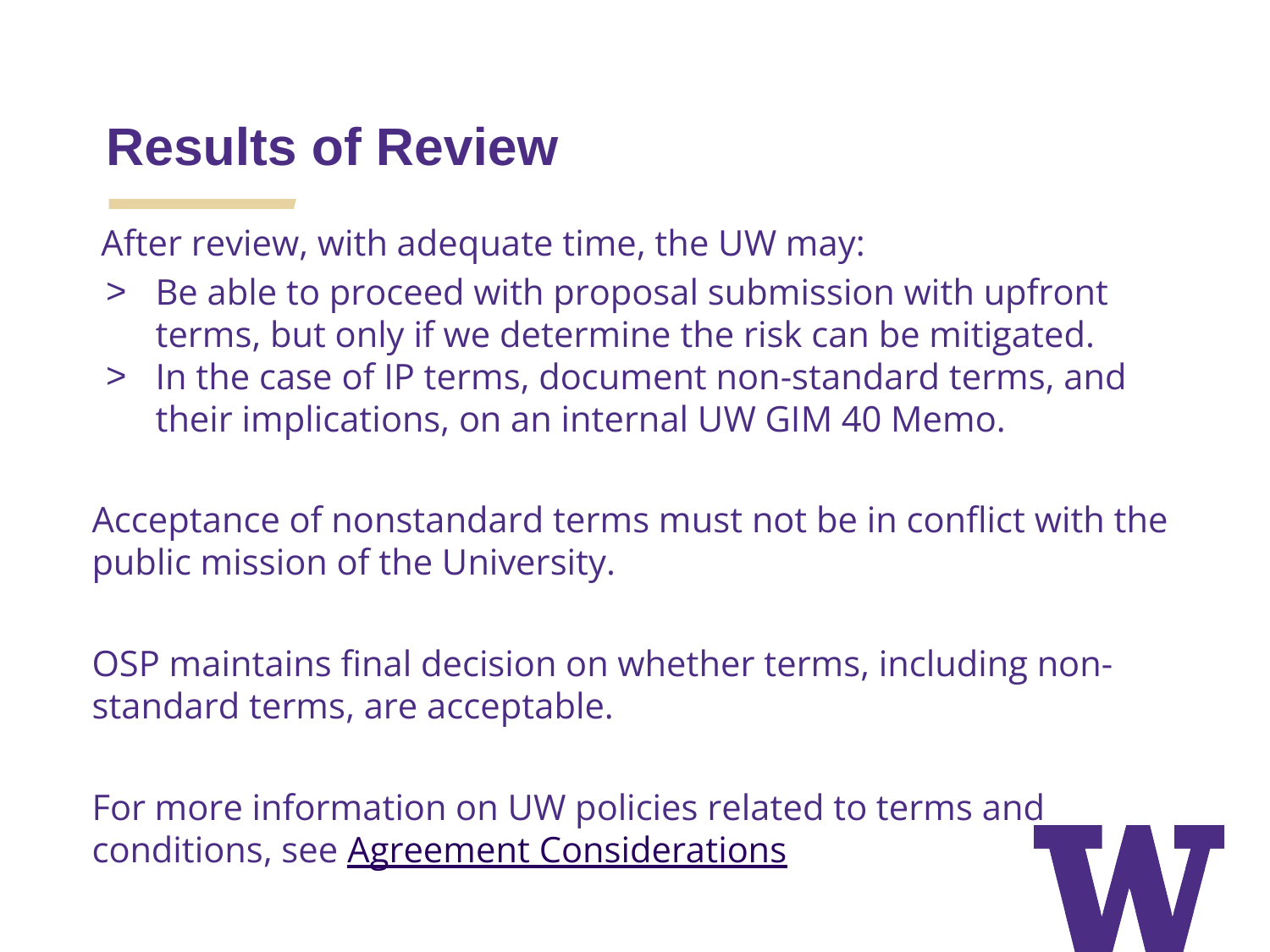

# Results of Review
 After review, with adequate time, the UW may:
Be able to proceed with proposal submission with upfront terms, but only if we determine the risk can be mitigated.
In the case of IP terms, document non-standard terms, and their implications, on an internal UW GIM 40 Memo.

Acceptance of nonstandard terms must not be in conflict with the public mission of the University.

OSP maintains final decision on whether terms, including non-standard terms, are acceptable.

For more information on UW policies related to terms and conditions, see Agreement Considerations